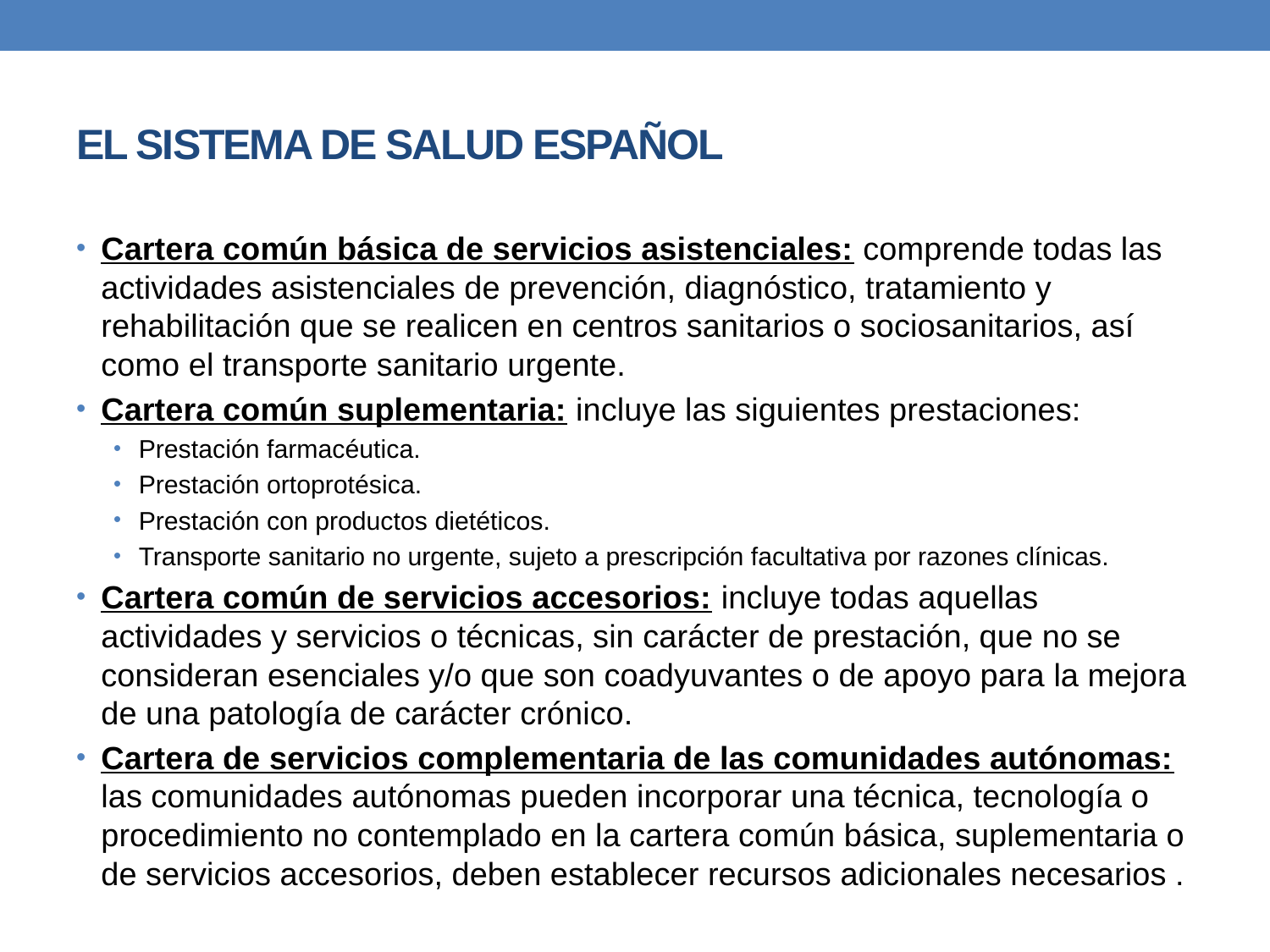

# EL SISTEMA DE SALUD ESPAÑOL
Cartera común básica de servicios asistenciales: comprende todas las actividades asistenciales de prevención, diagnóstico, tratamiento y rehabilitación que se realicen en centros sanitarios o sociosanitarios, así como el transporte sanitario urgente.
Cartera común suplementaria: incluye las siguientes prestaciones:
Prestación farmacéutica.
Prestación ortoprotésica.
Prestación con productos dietéticos.
Transporte sanitario no urgente, sujeto a prescripción facultativa por razones clínicas.
Cartera común de servicios accesorios: incluye todas aquellas actividades y servicios o técnicas, sin carácter de prestación, que no se consideran esenciales y/o que son coadyuvantes o de apoyo para la mejora de una patología de carácter crónico.
Cartera de servicios complementaria de las comunidades autónomas: las comunidades autónomas pueden incorporar una técnica, tecnología o procedimiento no contemplado en la cartera común básica, suplementaria o de servicios accesorios, deben establecer recursos adicionales necesarios .